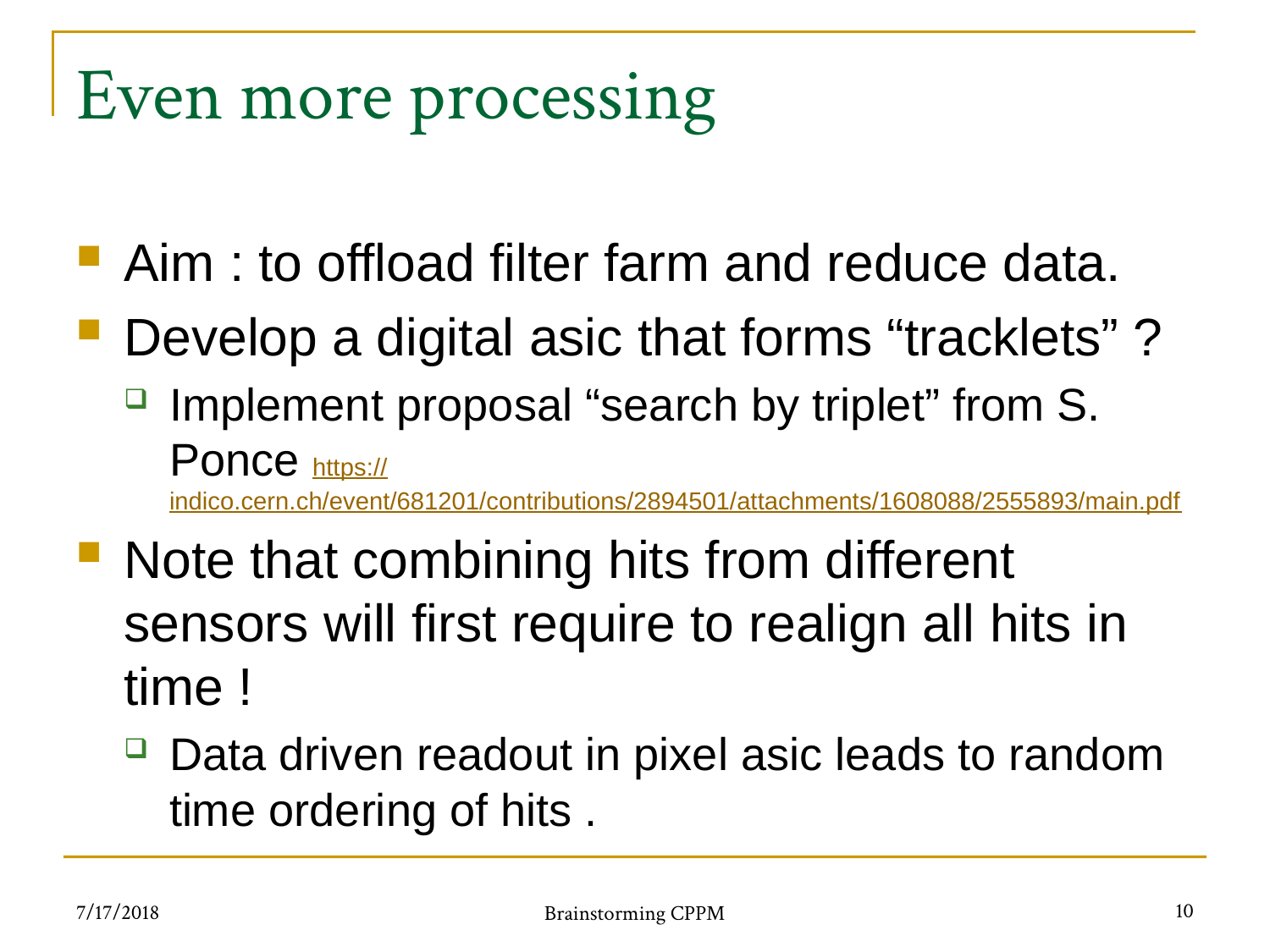

# Even more processing
Aim : to offload filter farm and reduce data.
Develop a digital asic that forms “tracklets” ?
Implement proposal “search by triplet” from S. Ponce https://indico.cern.ch/event/681201/contributions/2894501/attachments/1608088/2555893/main.pdf
Note that combining hits from different sensors will first require to realign all hits in time !
Data driven readout in pixel asic leads to random time ordering of hits .
7/17/2018
10
Brainstorming CPPM